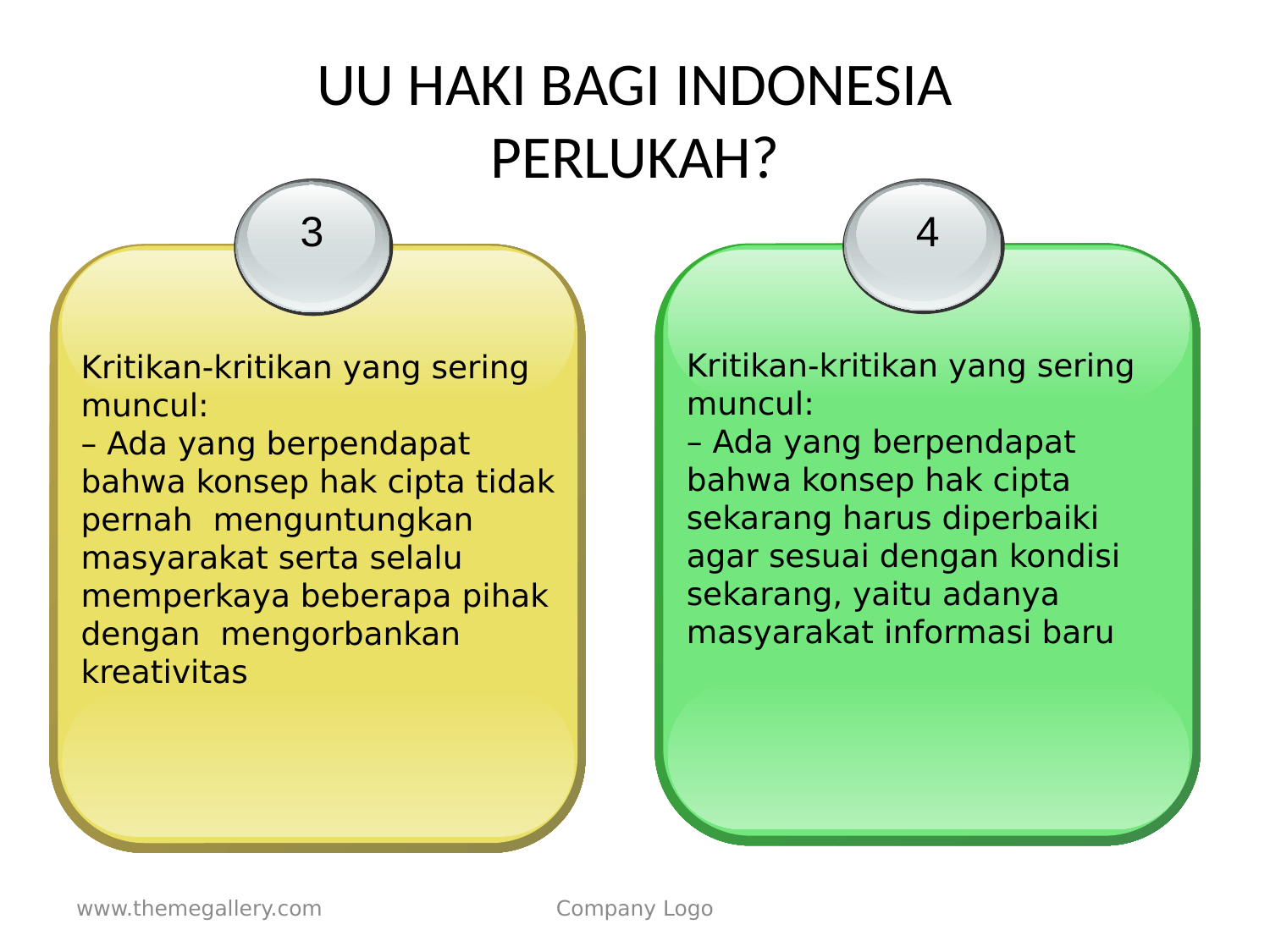

# UU HAKI BAGI INDONESIA PERLUKAH?

3

Kritikan-kritikan yang sering muncul:
– Ada yang berpendapat bahwa konsep hak cipta tidak pernah  menguntungkan masyarakat serta selalu
memperkaya beberapa pihak dengan  mengorbankan
kreativitas

4

Kritikan-kritikan yang sering muncul:
– Ada yang berpendapat bahwa konsep hak cipta
sekarang harus diperbaiki agar sesuai dengan kondisi
sekarang, yaitu adanya masyarakat informasi baru

www.themegallery.com
Company Logo